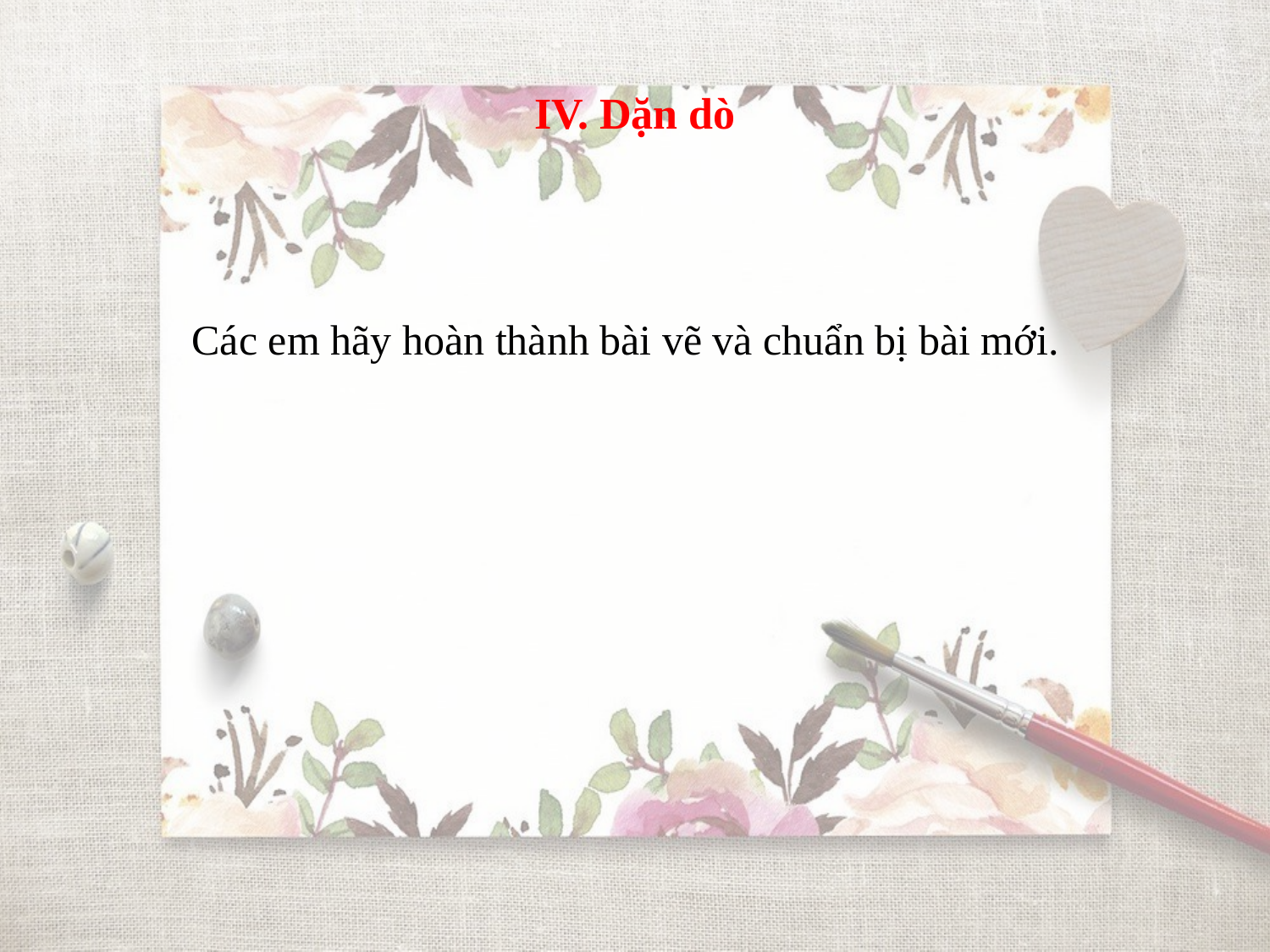

# IV. Dặn dò
Các em hãy hoàn thành bài vẽ và chuẩn bị bài mới.